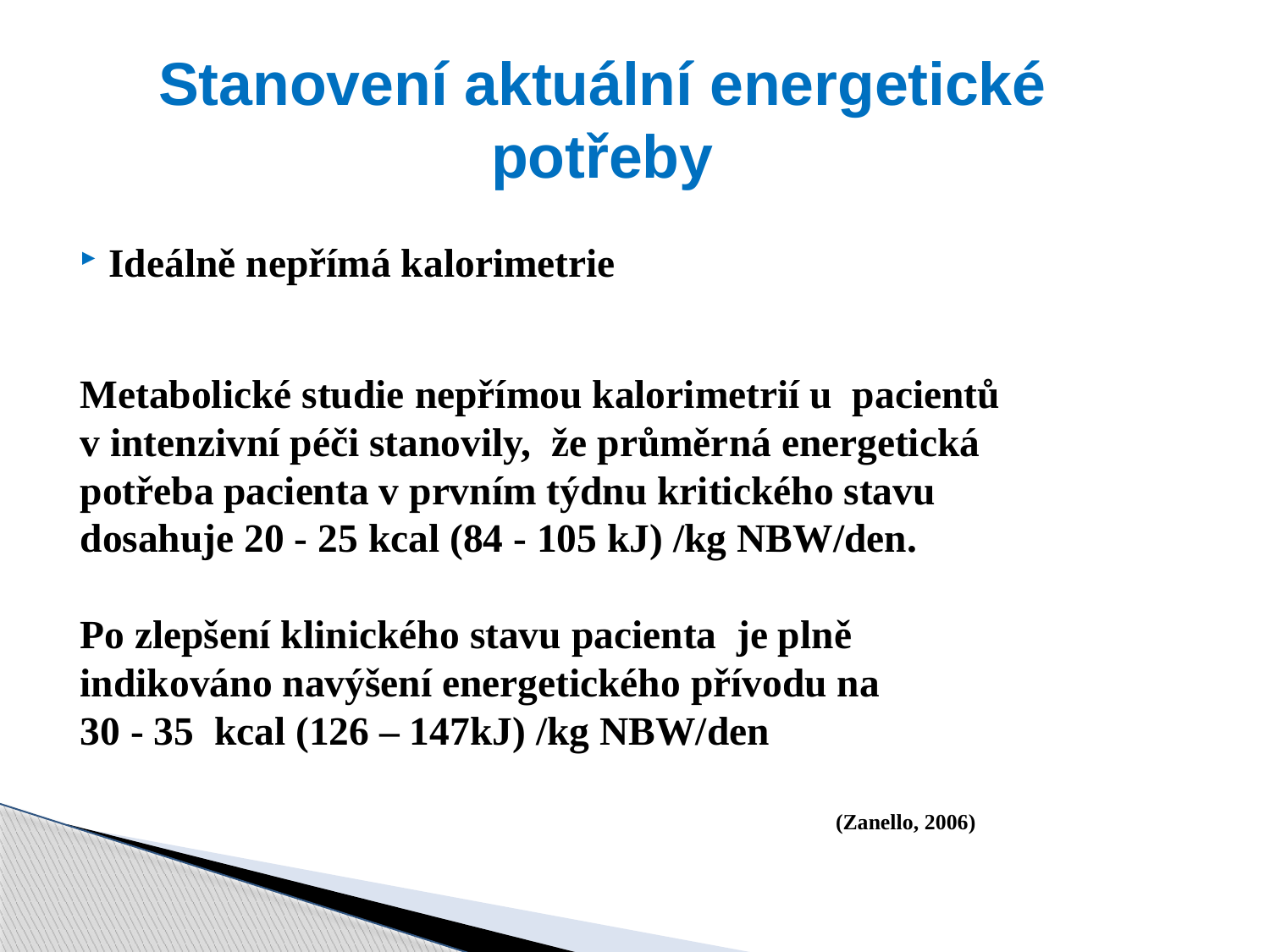

# Stanovení aktuální energetické potřeby
Ideálně nepřímá kalorimetrie

Metabolické studie nepřímou kalorimetrií u  pacientů
v intenzivní péči stanovily,  že průměrná energetická
potřeba pacienta v prvním týdnu kritického stavu
dosahuje 20 - 25 kcal (84 - 105 kJ) /kg NBW/den.

Po zlepšení klinického stavu pacienta  je plně
indikováno navýšení energetického přívodu na
30 - 35  kcal (126 – 147kJ) /kg NBW/den

                                                        (Zanello, 2006)